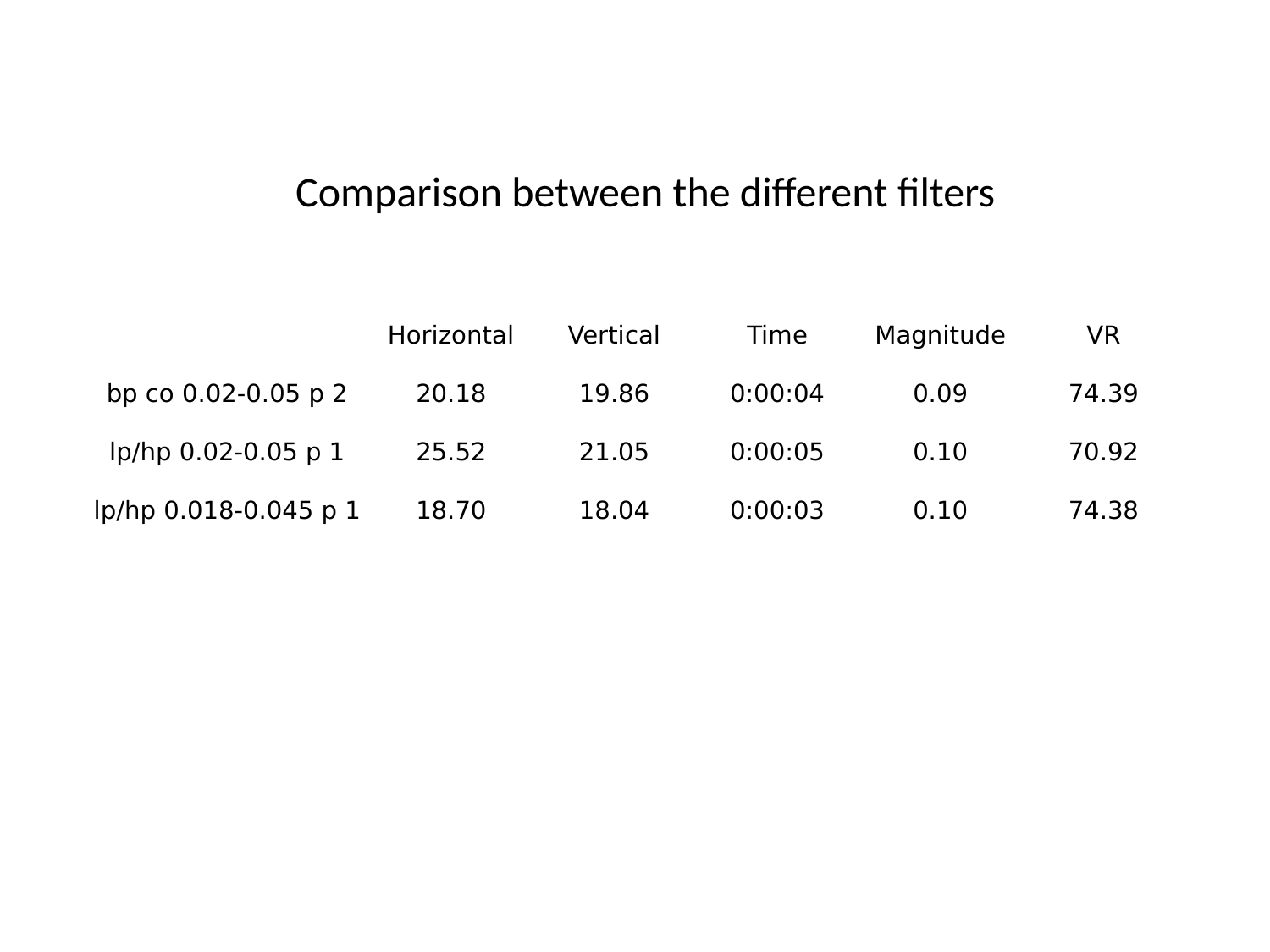

Comparison between the different filters
|  | Horizontal | Vertical | Time | Magnitude | VR |
| --- | --- | --- | --- | --- | --- |
| bp co 0.02-0.05 p 2 | 20.18 | 19.86 | 0:00:04 | 0.09 | 74.39 |
| lp/hp 0.02-0.05 p 1 | 25.52 | 21.05 | 0:00:05 | 0.10 | 70.92 |
| lp/hp 0.018-0.045 p 1 | 18.70 | 18.04 | 0:00:03 | 0.10 | 74.38 |